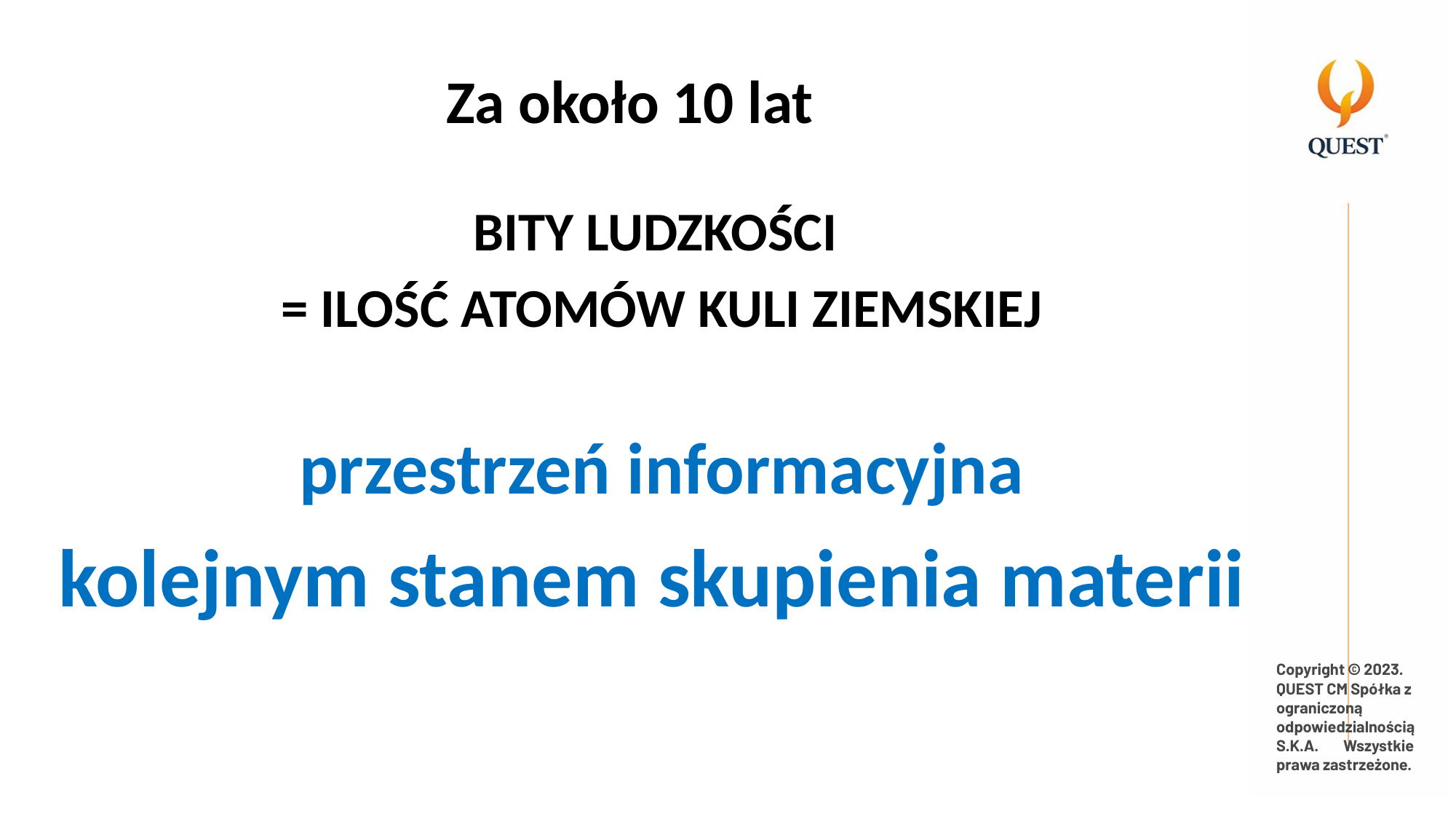

# Za około 10 lat
BITY LUDZKOŚCI
= ILOŚĆ ATOMÓW KULI ZIEMSKIEJ

przestrzeń informacyjna
kolejnym stanem skupienia materii